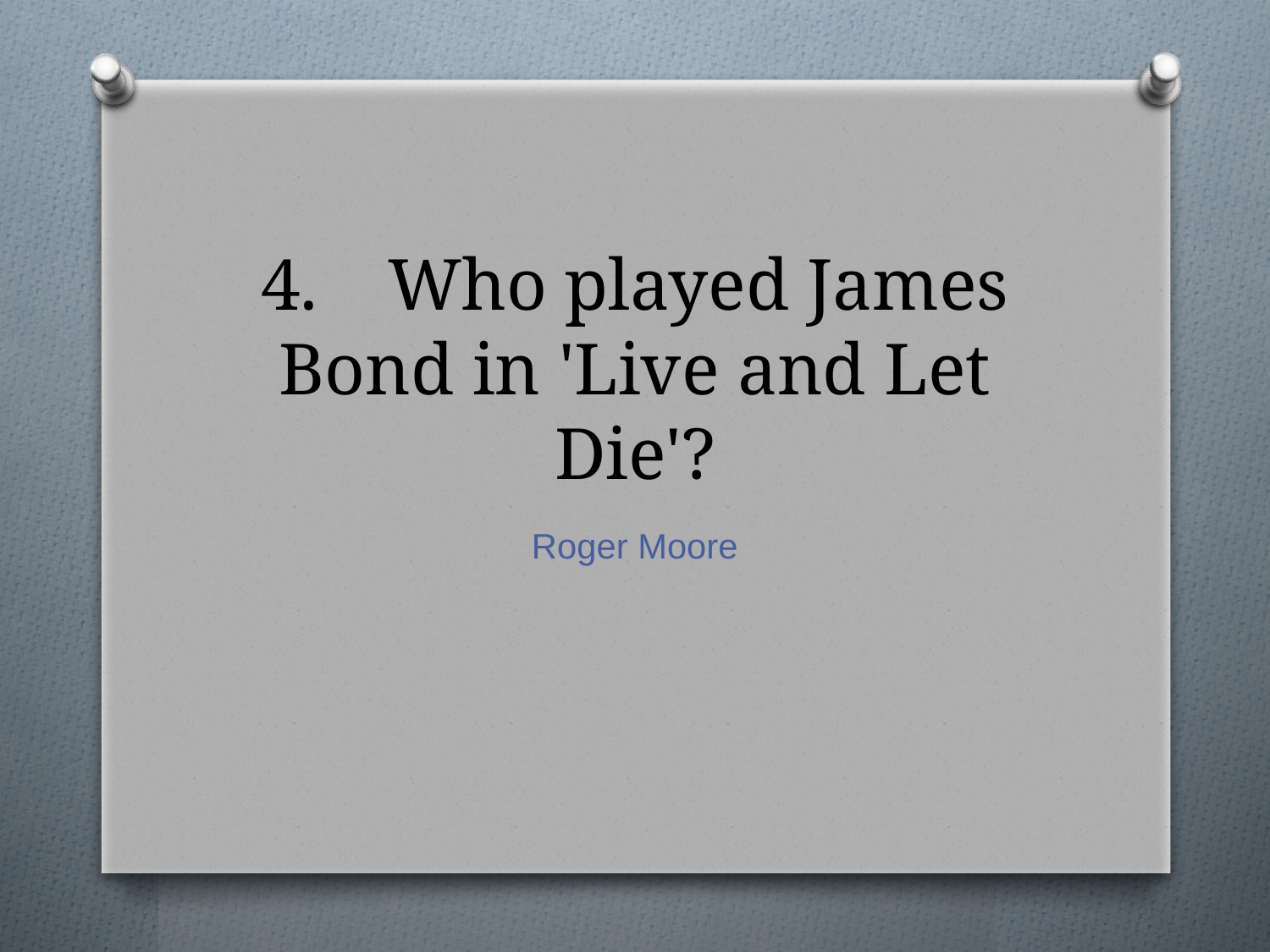

# 4.	Who played James Bond in 'Live and Let Die'?
Roger Moore